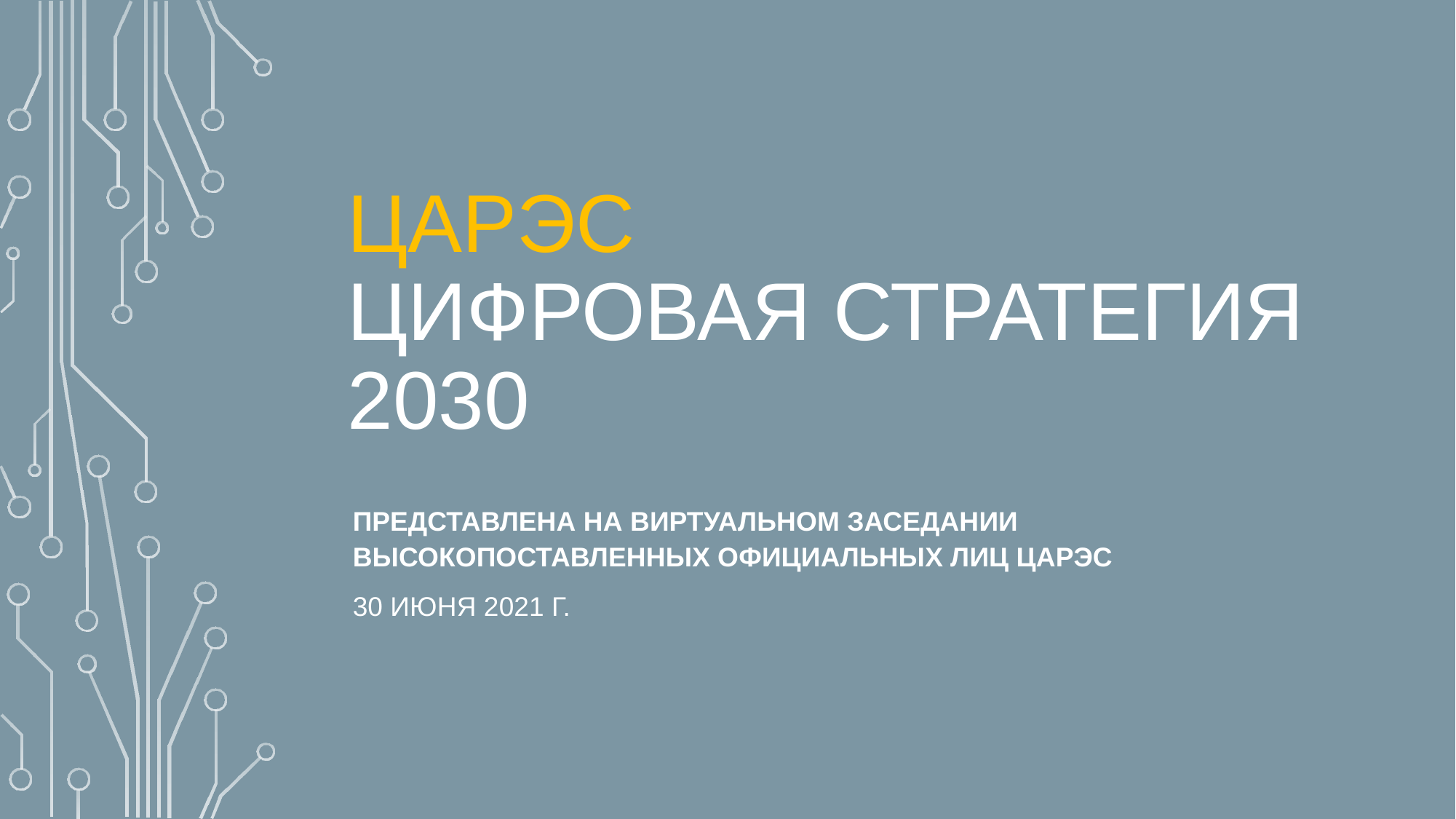

# ЦАРЭС ЦИФРОВАЯ СТРАТЕГИЯ 2030
ПРЕДСТАВЛЕНА НА ВИРТУАЛЬНОМ ЗАСЕДАНИИ ВЫСОКОПОСТАВЛЕННЫХ ОФИЦИАЛЬНЫХ ЛИЦ ЦАРЭС
30 ИЮНЯ 2021 г.